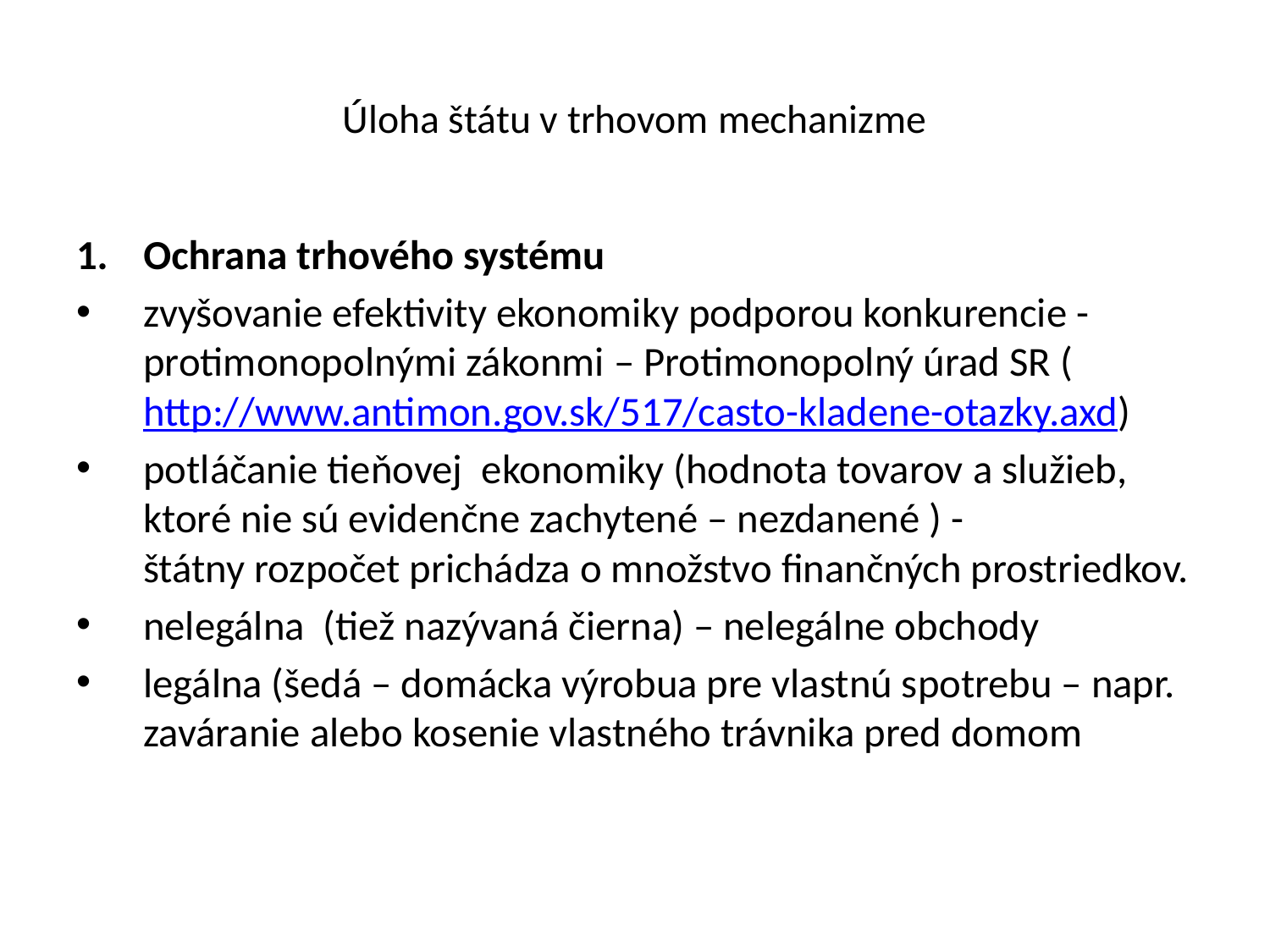

# Úloha štátu v trhovom mechanizme
Ochrana trhového systému
zvyšovanie efektivity ekonomiky podporou konkurencie -  protimonopolnými zákonmi – Protimonopolný úrad SR (http://www.antimon.gov.sk/517/casto-kladene-otazky.axd)
potláčanie tieňovej  ekonomiky (hodnota tovarov a služieb, ktoré nie sú evidenčne zachytené – nezdanené ) -  štátny rozpočet prichádza o množstvo finančných prostriedkov.
nelegálna  (tiež nazývaná čierna) – nelegálne obchody
legálna (šedá – domácka výrobua pre vlastnú spotrebu – napr. zaváranie alebo kosenie vlastného trávnika pred domom